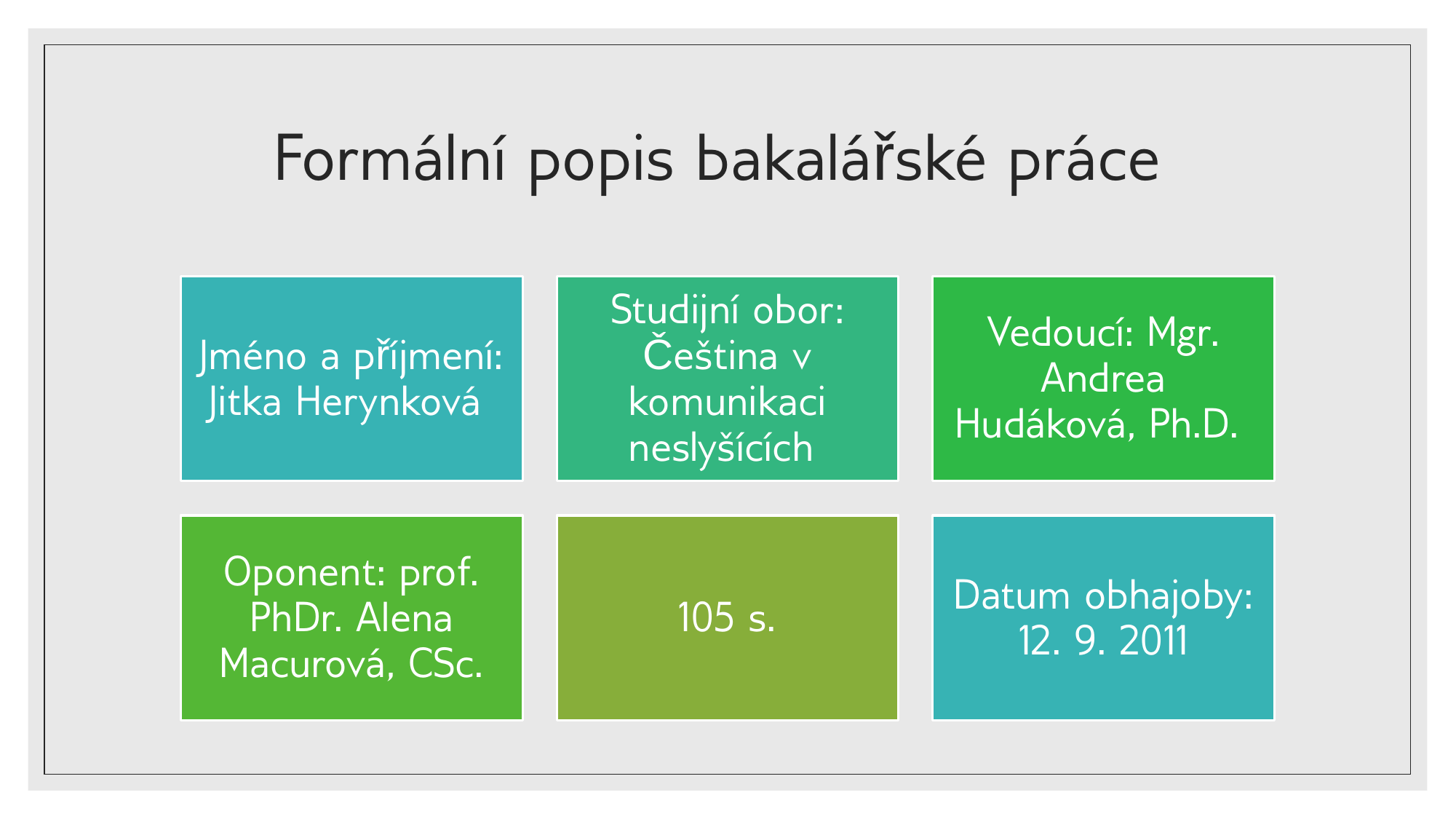

# Formální popis bakalářské práce
Jméno a příjmení: Jitka Herynková
Studijní obor: Čeština v komunikaci neslyšících
Vedoucí: Mgr. Andrea Hudáková, Ph.D.
Oponent: prof. PhDr. Alena Macurová, CSc.
105 s.
Datum obhajoby: 12. 9. 2011